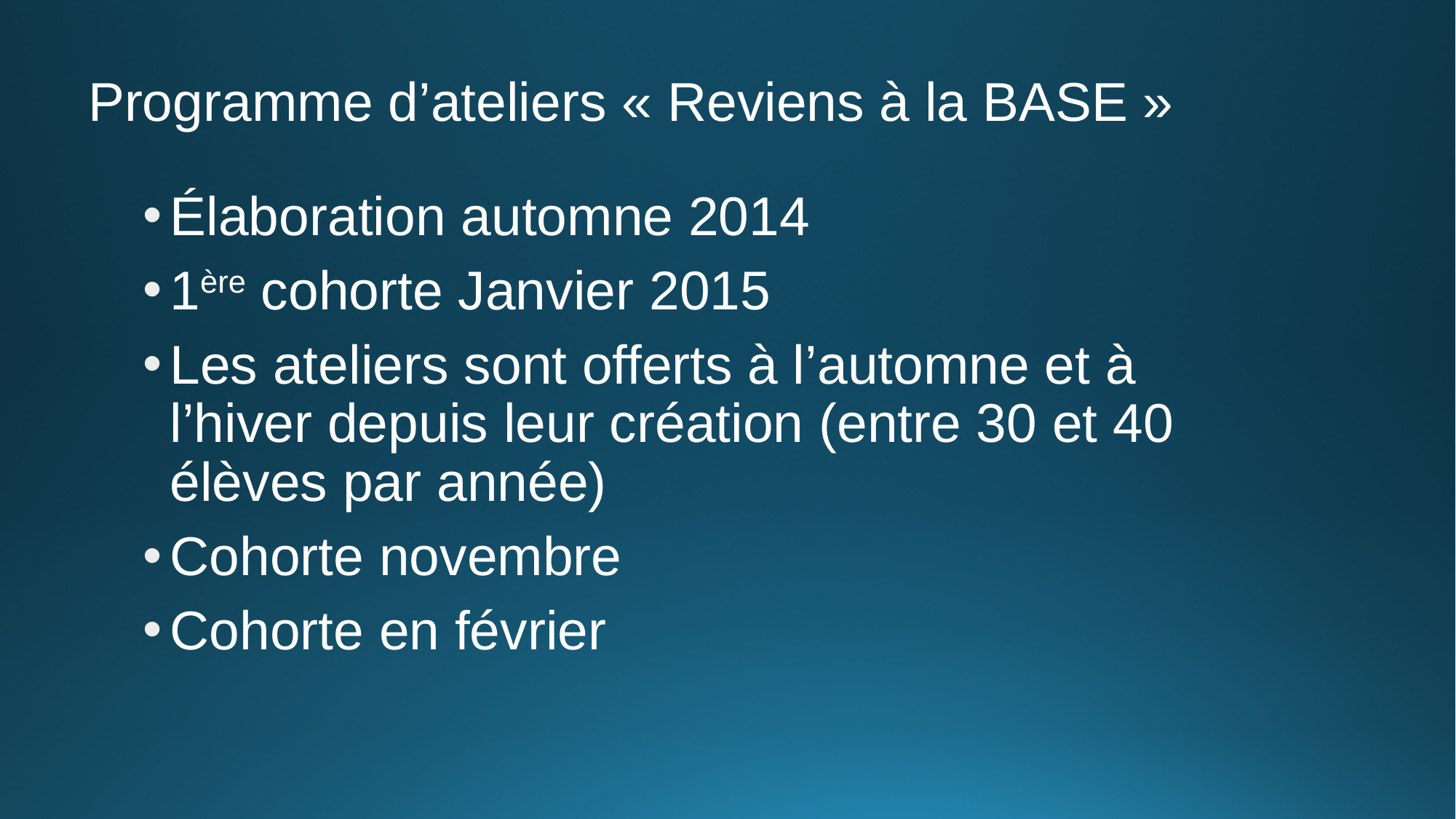

# Programme d’ateliers « Reviens à la BASE »
Élaboration automne 2014
1ère cohorte Janvier 2015
Les ateliers sont offerts à l’automne et à l’hiver depuis leur création (entre 30 et 40 élèves par année)
Cohorte novembre
Cohorte en février